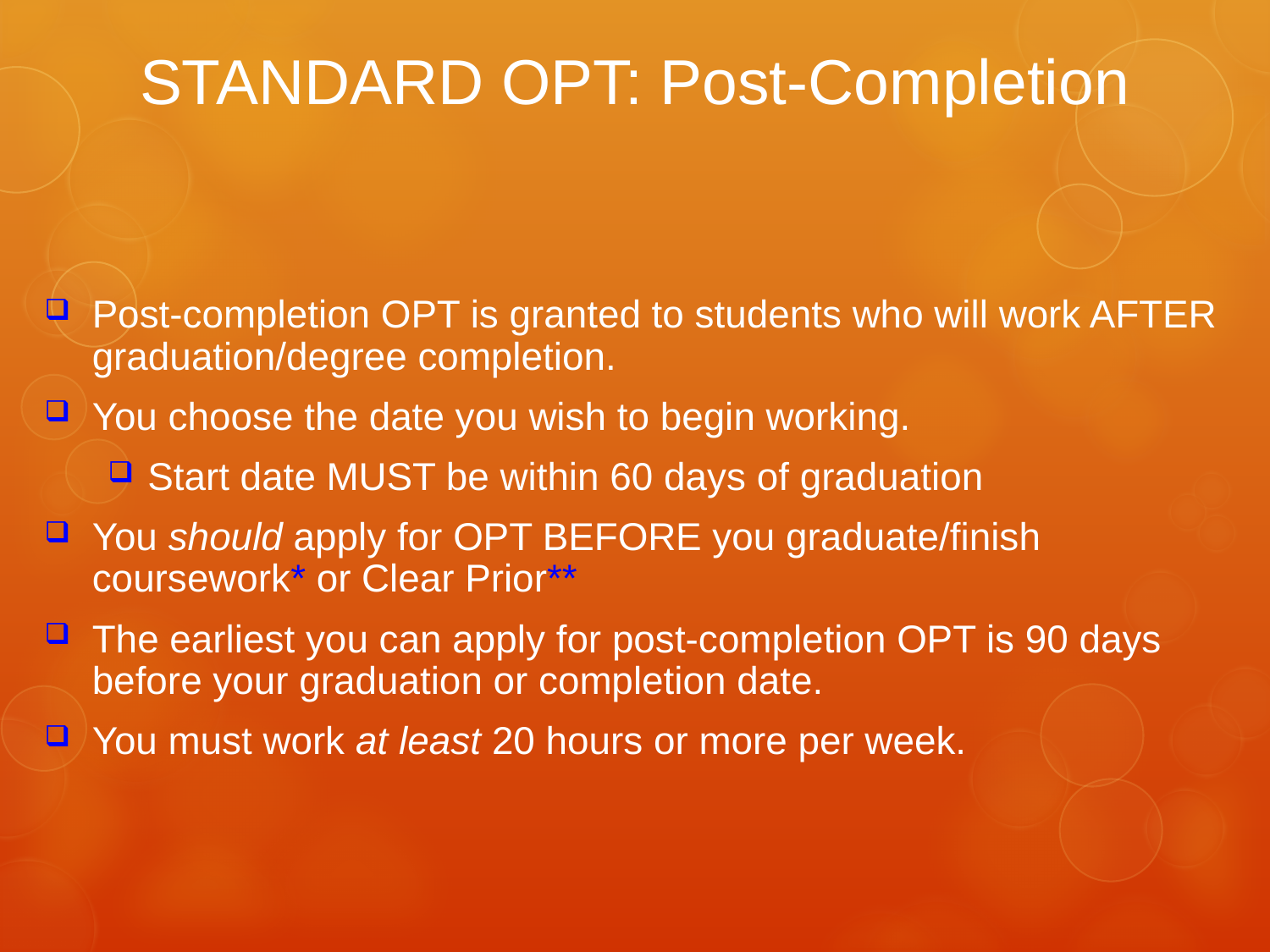

# STANDARD OPT: Post-Completion
Post-completion OPT is granted to students who will work AFTER graduation/degree completion.
You choose the date you wish to begin working.
Start date MUST be within 60 days of graduation
You should apply for OPT BEFORE you graduate/finish coursework* or Clear Prior**
The earliest you can apply for post-completion OPT is 90 days before your graduation or completion date.
You must work at least 20 hours or more per week.